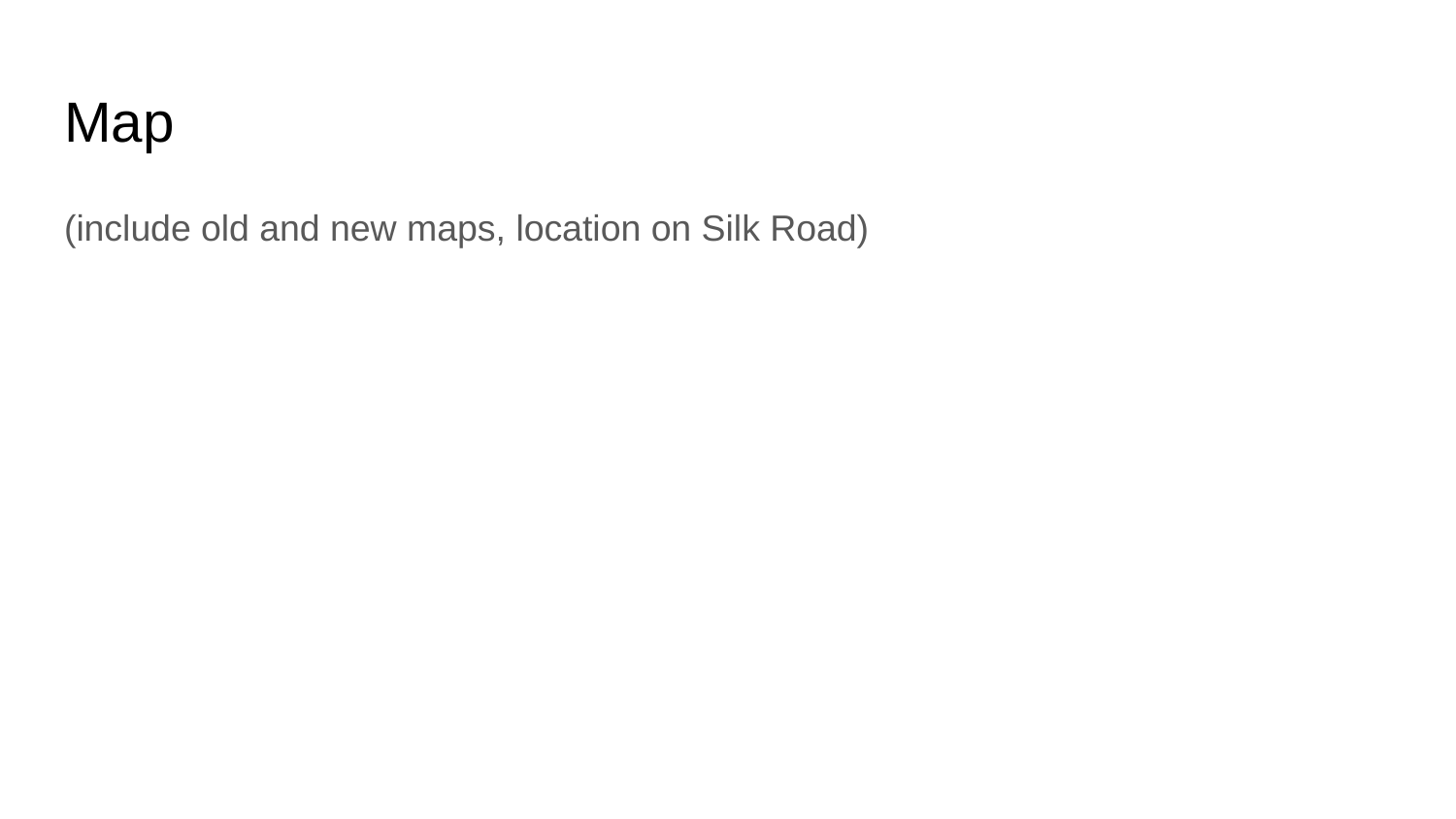

# Map
(include old and new maps, location on Silk Road)